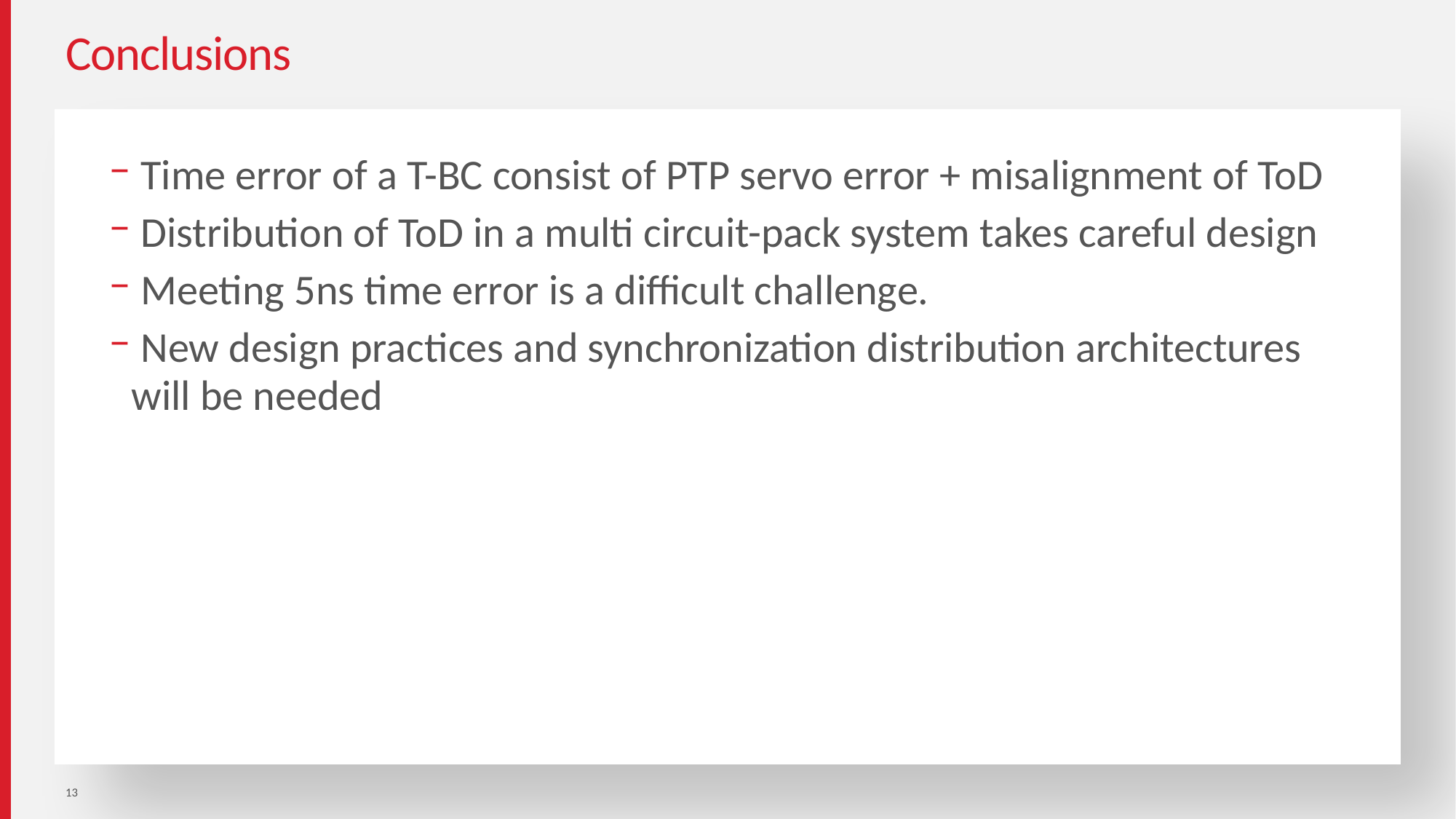

# Conclusions
 Time error of a T-BC consist of PTP servo error + misalignment of ToD
 Distribution of ToD in a multi circuit-pack system takes careful design
 Meeting 5ns time error is a difficult challenge.
 New design practices and synchronization distribution architectures will be needed

13